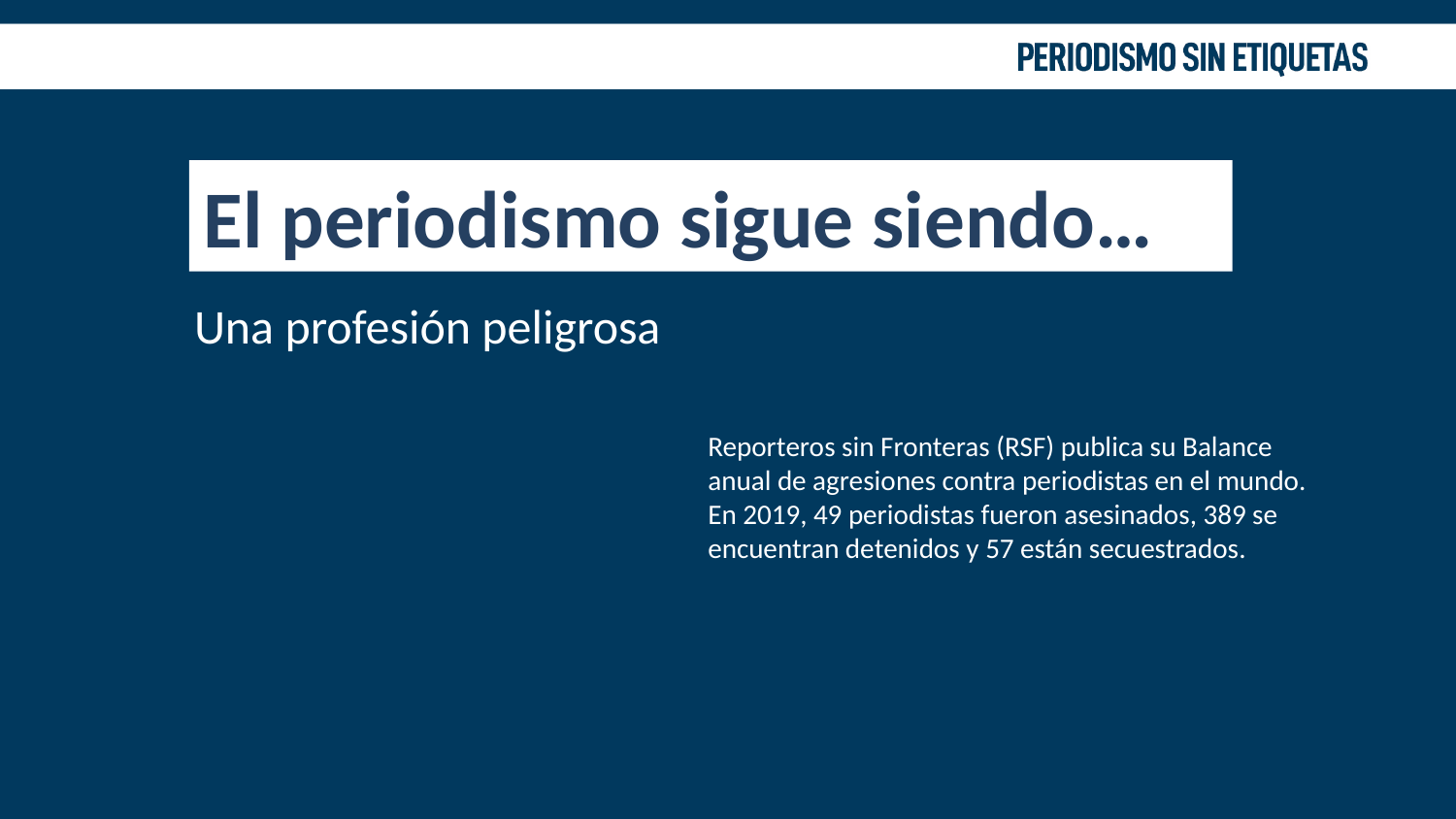

El periodismo sigue siendo…
Una profesión peligrosa
Reporteros sin Fronteras (RSF) publica su Balance anual de agresiones contra periodistas en el mundo. En 2019, 49 periodistas fueron asesinados, 389 se encuentran detenidos y 57 están secuestrados.